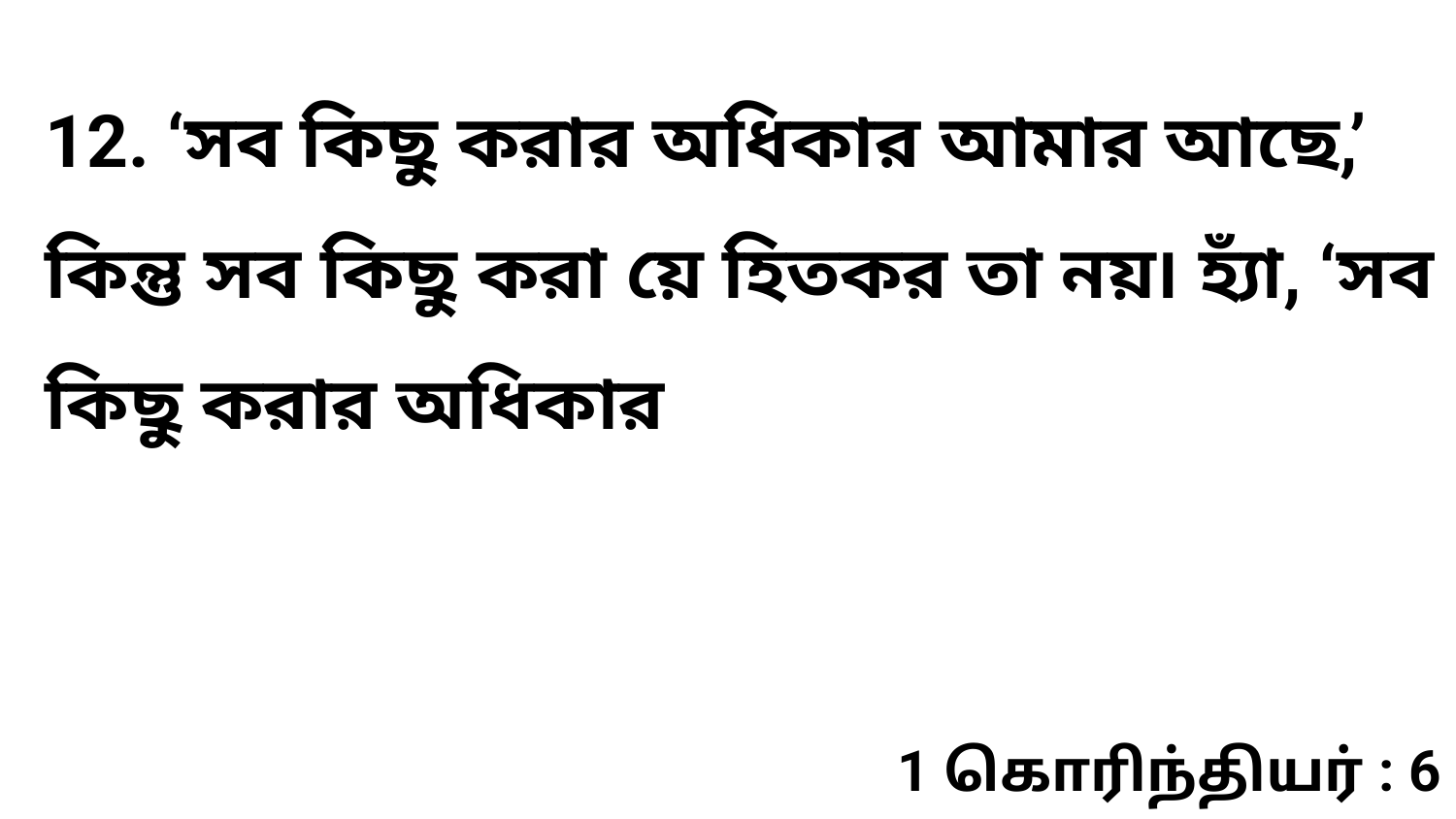

12. ‘সব কিছু করার অধিকার আমার আছে,’ কিন্তু সব কিছু করা য়ে হিতকর তা নয়৷ হ্যাঁ, ‘সব কিছু করার অধিকার
1 கொரிந்தியர் : 6